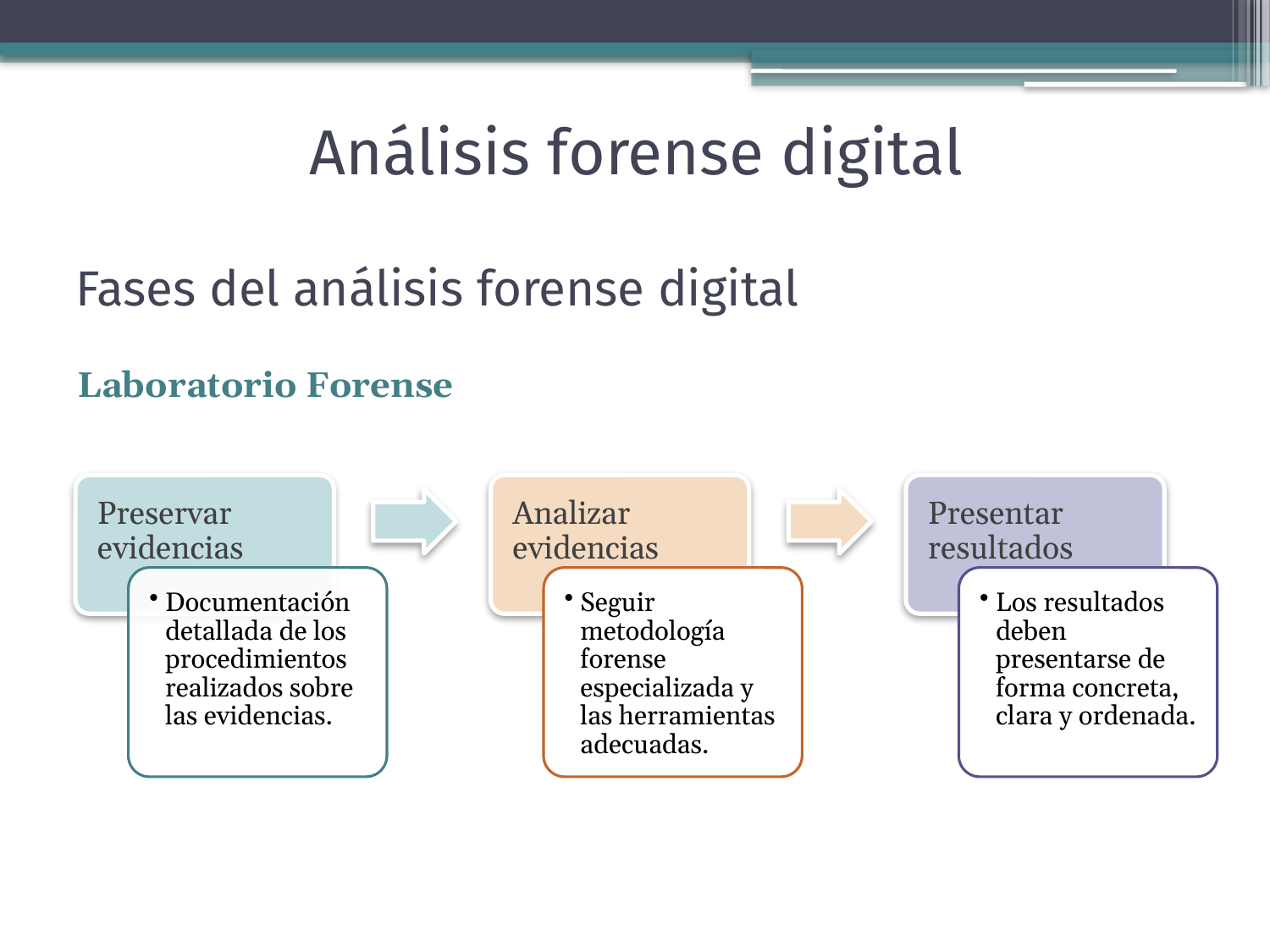

Análisis forense digital
# Fases del análisis forense digital
Laboratorio Forense
Preservar evidencias
Documentación detallada de los procedimientos realizados sobre las evidencias.

Analizar evidencias
Seguir metodología forense especializada y las herramientas adecuadas.

Presentar resultados
Los resultados deben presentarse de forma concreta, clara y ordenada.